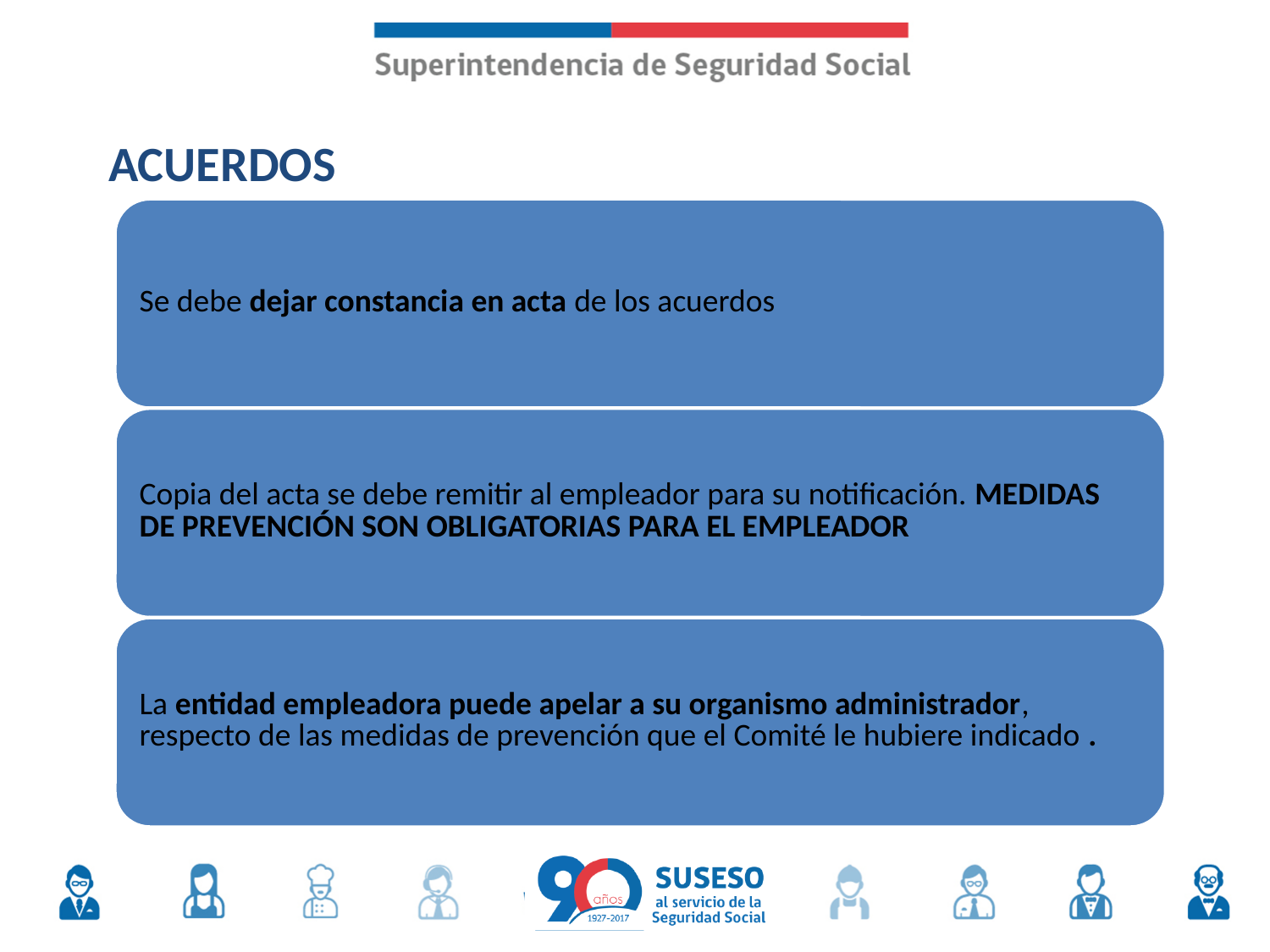

ACUERDOS
Se debe dejar constancia en acta de los acuerdos
Copia del acta se debe remitir al empleador para su notificación. MEDIDAS DE PREVENCIÓN SON OBLIGATORIAS PARA EL EMPLEADOR
La entidad empleadora puede apelar a su organismo administrador, respecto de las medidas de prevención que el Comité le hubiere indicado .